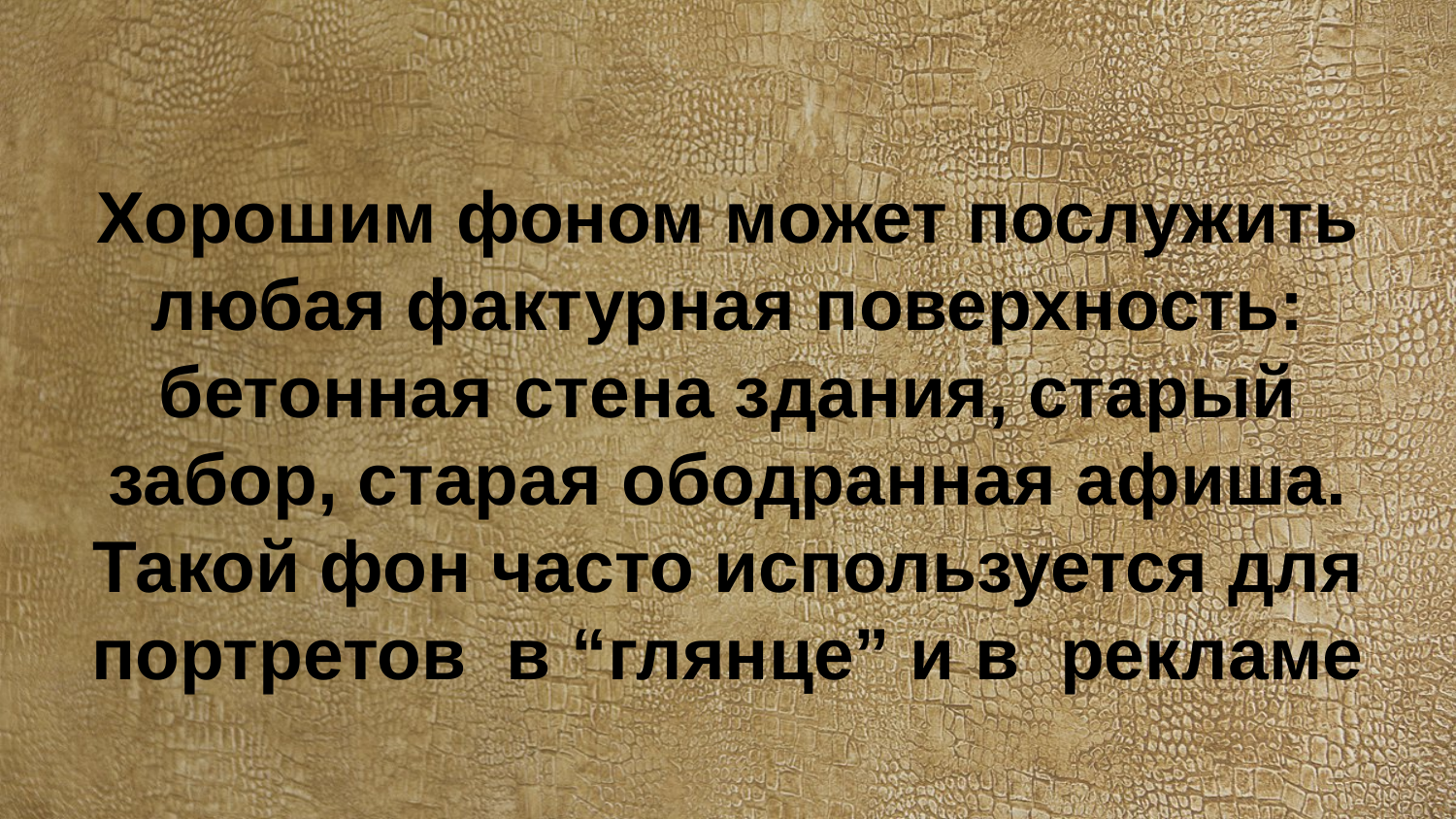

# Хорошим фоном может послужить любая фактурная поверхность: бетонная стена здания, старый забор, старая ободранная афиша. Такой фон часто используется для портретов  в “глянце” и в  рекламе